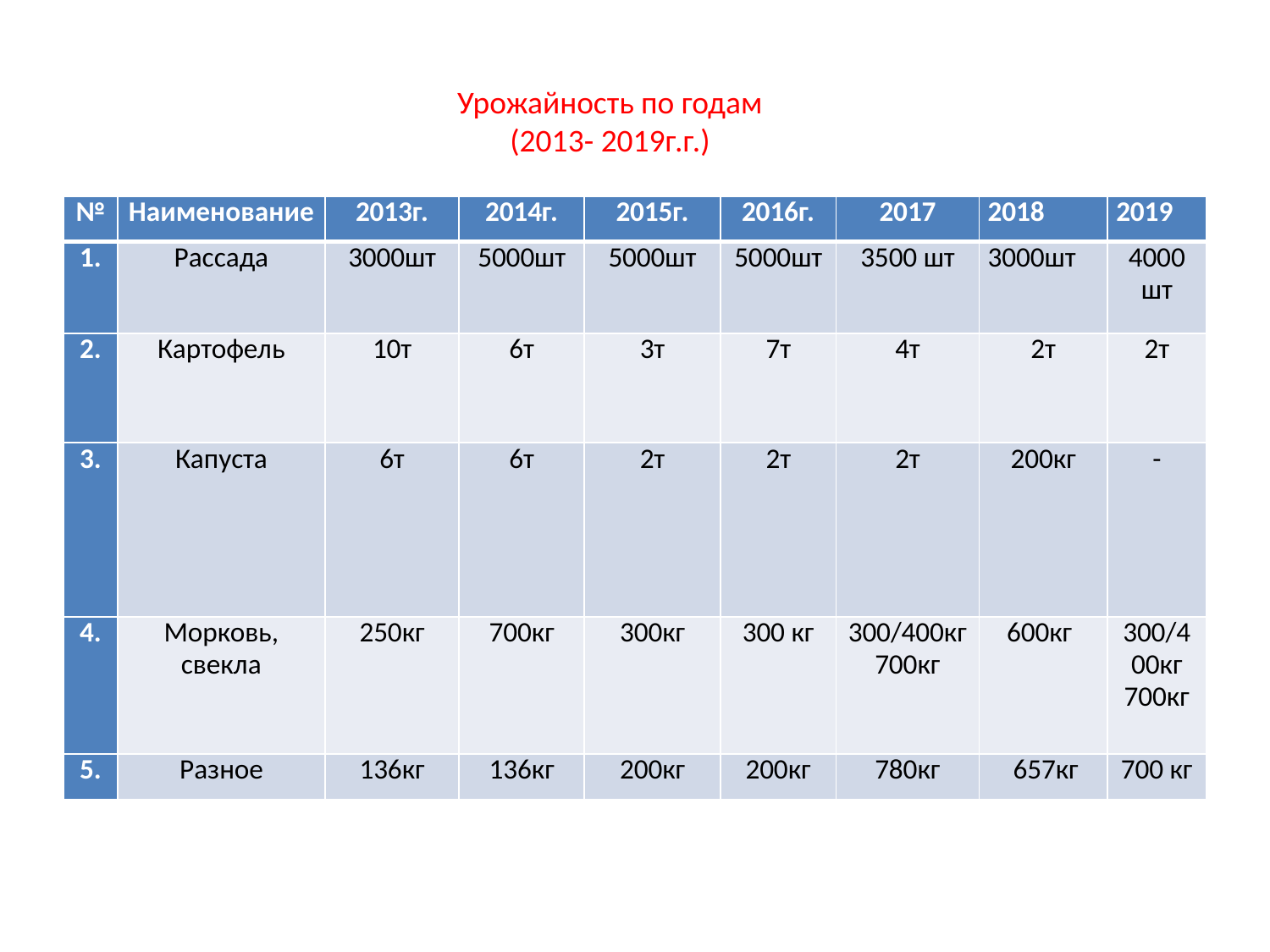

Урожайность по годам
(2013- 2019г.г.)
| № | Наименование | 2013г. | 2014г. | 2015г. | 2016г. | 2017 | 2018 | 2019 |
| --- | --- | --- | --- | --- | --- | --- | --- | --- |
| 1. | Рассада | 3000шт | 5000шт | 5000шт | 5000шт | 3500 шт | 3000шт | 4000 шт |
| 2. | Картофель | 10т | 6т | 3т | 7т | 4т | 2т | 2т |
| 3. | Капуста | 6т | 6т | 2т | 2т | 2т | 200кг | - |
| 4. | Морковь, свекла | 250кг | 700кг | 300кг | 300 кг | 300/400кг 700кг | 600кг | 300/400кг 700кг |
| 5. | Разное | 136кг | 136кг | 200кг | 200кг | 780кг | 657кг | 700 кг |